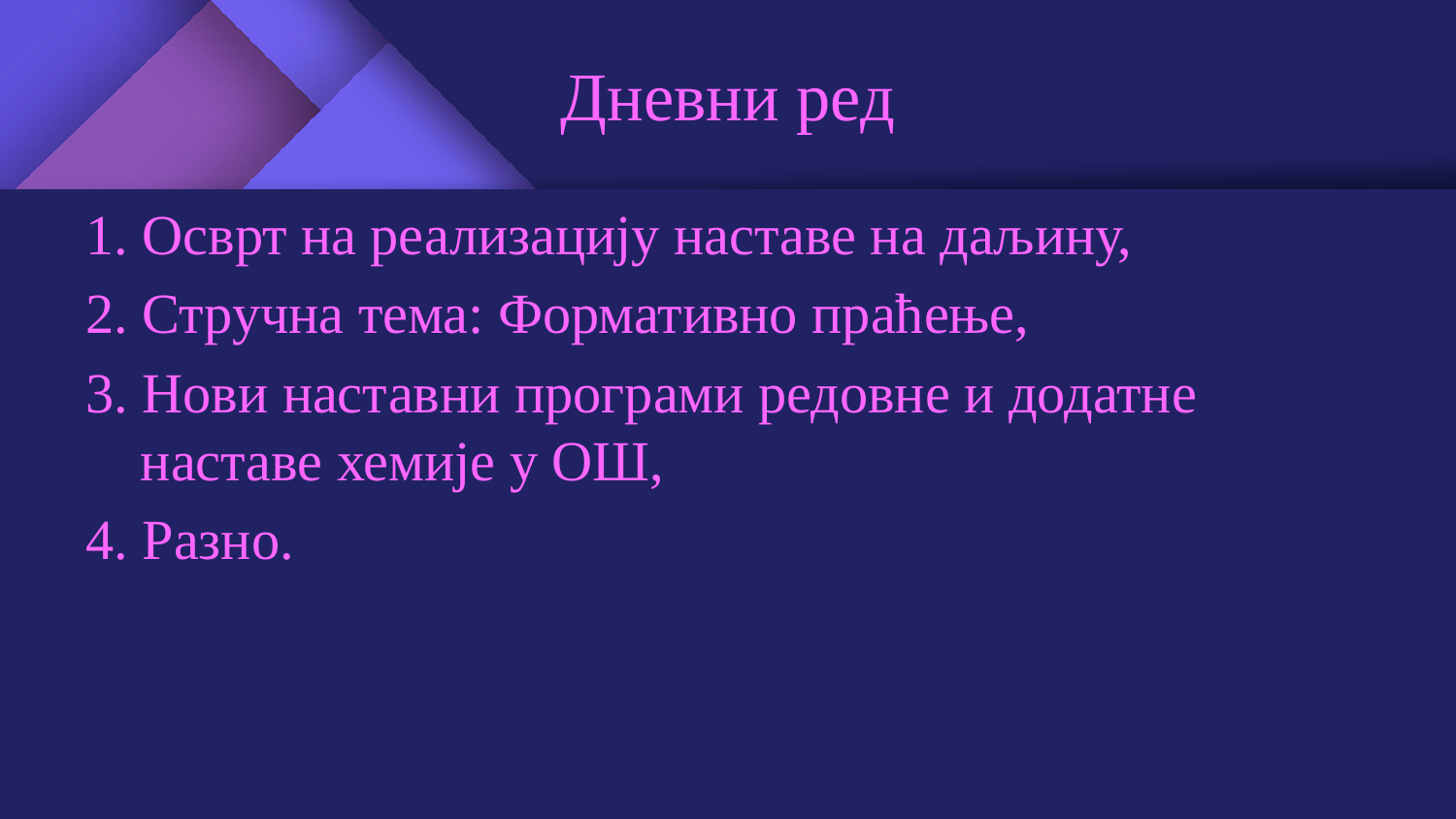

# Дневни ред
1. Осврт на реализацију наставе на даљину,
2. Стручна тема: Формативно праћење,
3. Нови наставни програми редовне и додатне наставе хемије у ОШ,
4. Разно.